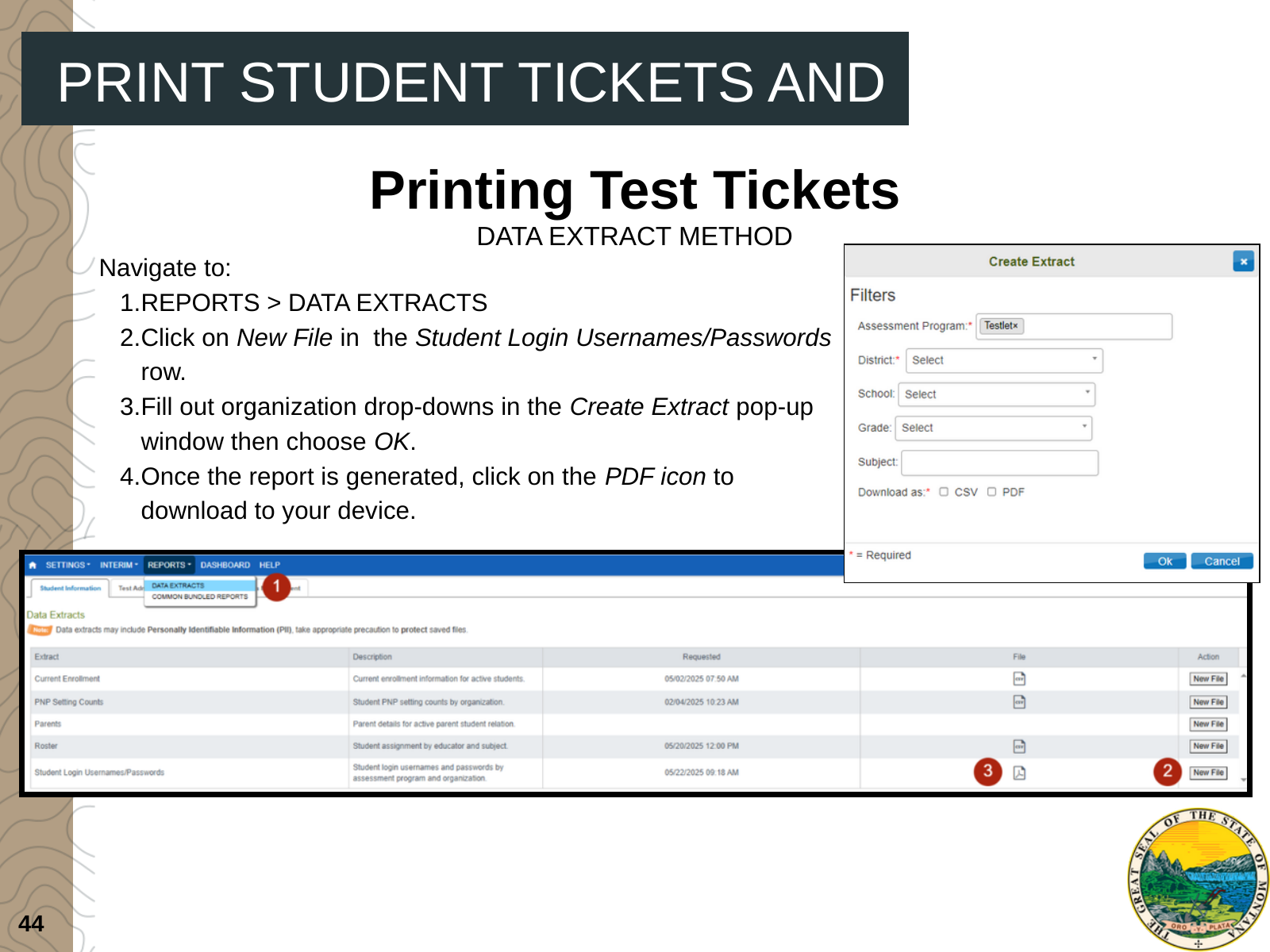

PRINT STUDENT TICKETS AND DACS

Printing Test Tickets
DATA EXTRACT METHOD

Navigate to:
REPORTS > DATA EXTRACTS
Click on New File in  the Student Login Usernames/Passwords row.
Fill out organization drop-downs in the Create Extract pop-up window then choose OK.
Once the report is generated, click on the PDF icon to download to your device.

44